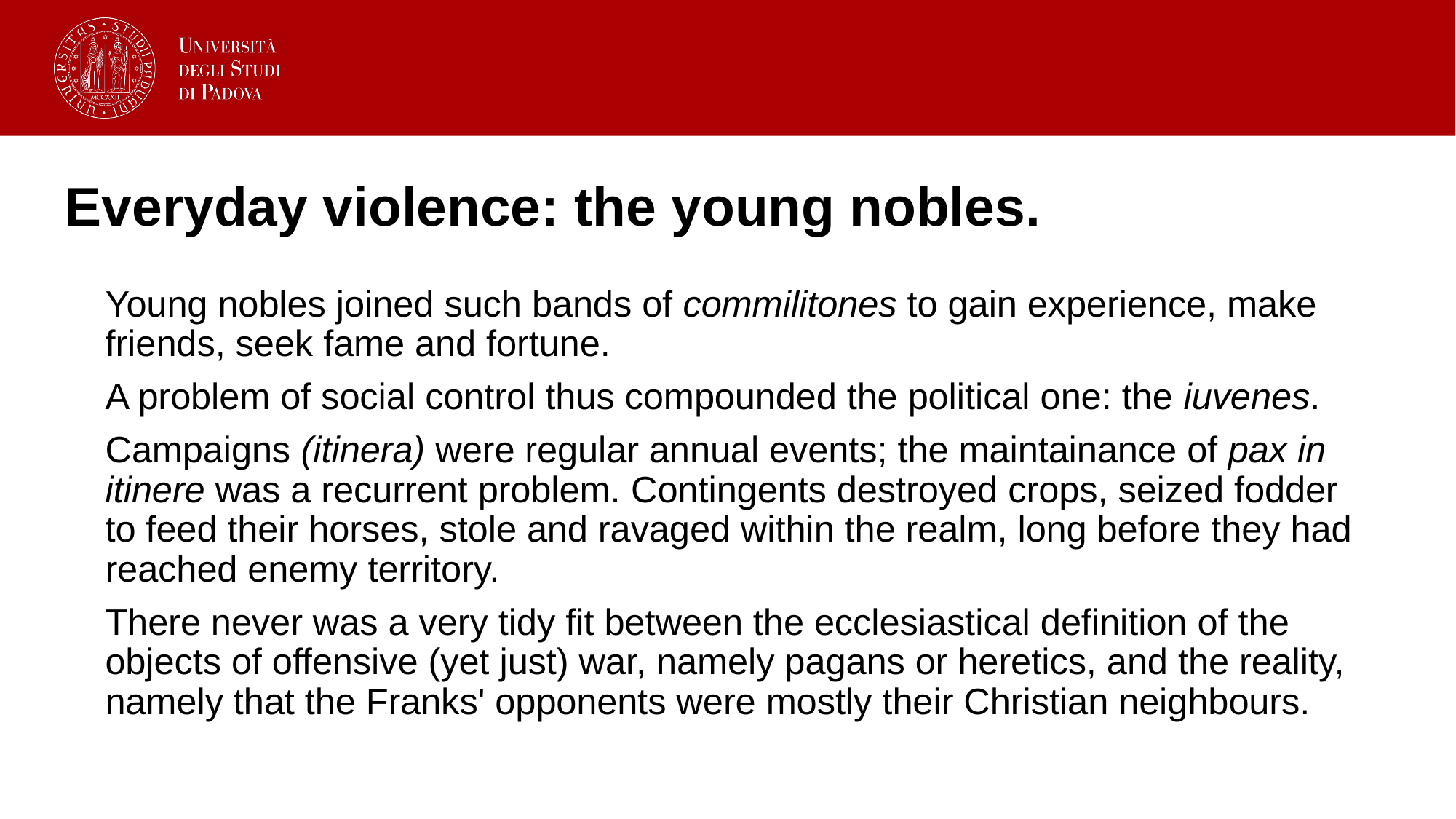

# Everyday violence: the young nobles.
Young nobles joined such bands of commilitones to gain experience, make friends, seek fame and fortune.
A problem of social control thus compounded the political one: the iuvenes.
Campaigns (itinera) were regular annual events; the maintainance of pax in itinere was a recurrent problem. Contingents destroyed crops, seized fodder to feed their horses, stole and ravaged within the realm, long before they had reached enemy territory.
There never was a very tidy fit between the ecclesiastical definition of the objects of offensive (yet just) war, namely pagans or heretics, and the reality, namely that the Franks' opponents were mostly their Christian neighbours.